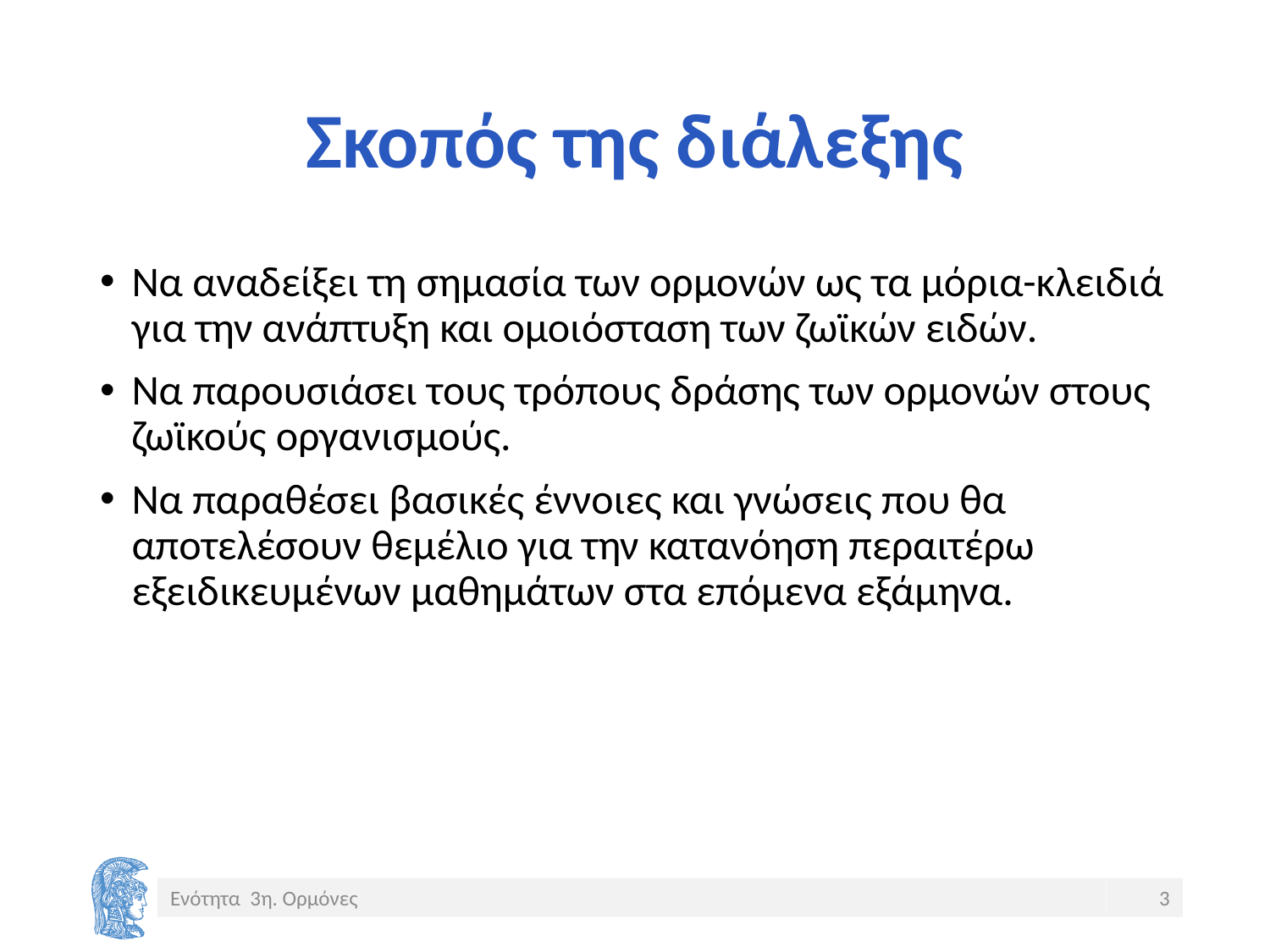

# Σκοπός της διάλεξης
Να αναδείξει τη σημασία των ορμονών ως τα μόρια-κλειδιά για την ανάπτυξη και ομοιόσταση των ζωϊκών ειδών.
Να παρουσιάσει τους τρόπους δράσης των ορμονών στους ζωϊκούς οργανισμούς.
Να παραθέσει βασικές έννοιες και γνώσεις που θα αποτελέσουν θεμέλιο για την κατανόηση περαιτέρω εξειδικευμένων μαθημάτων στα επόμενα εξάμηνα.

Ενότητα  3η. Ορμόνες
3